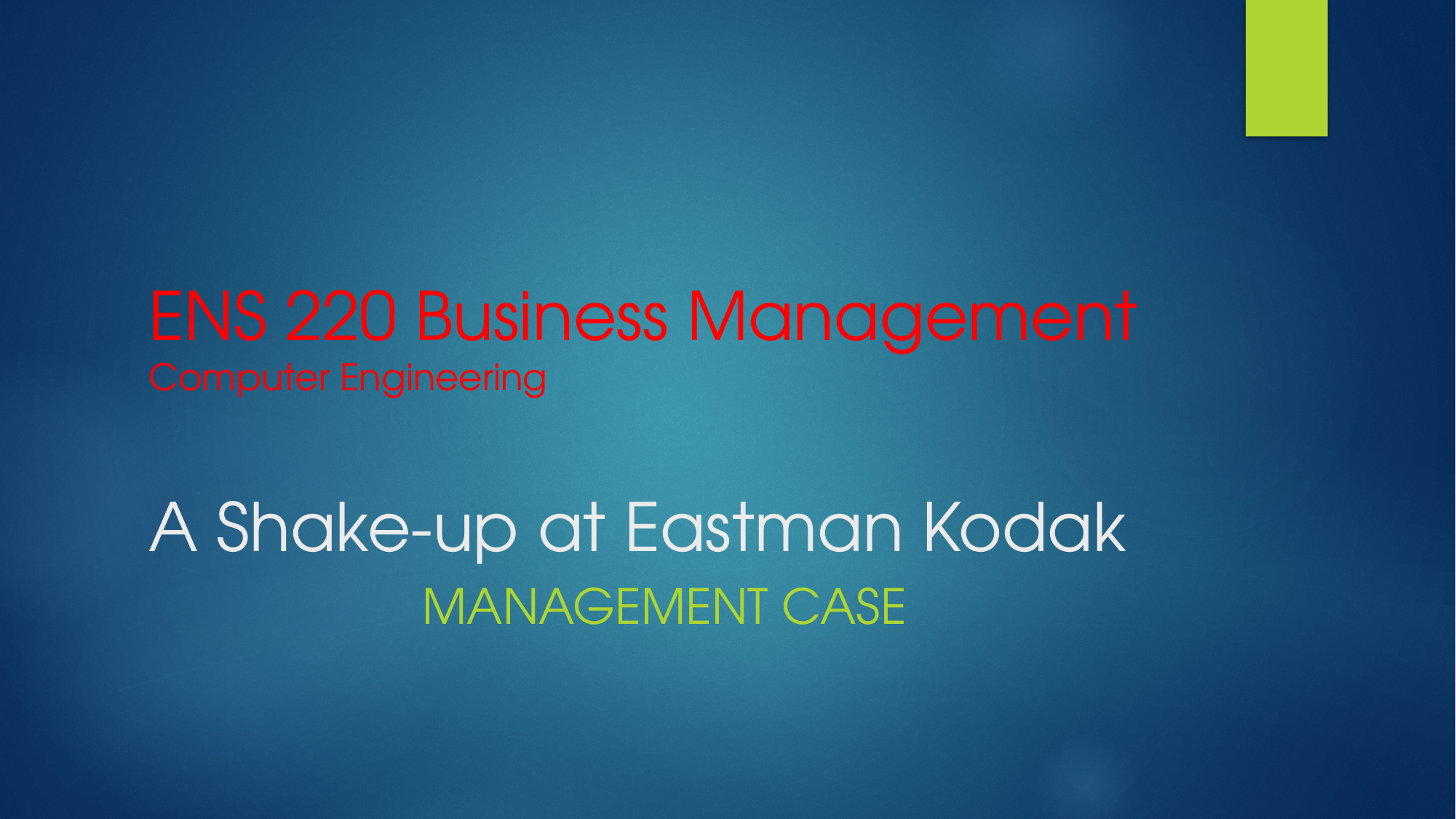

# ENS 220 Business Management Computer Engineering A Shake-up at Eastman Kodak
Management Case